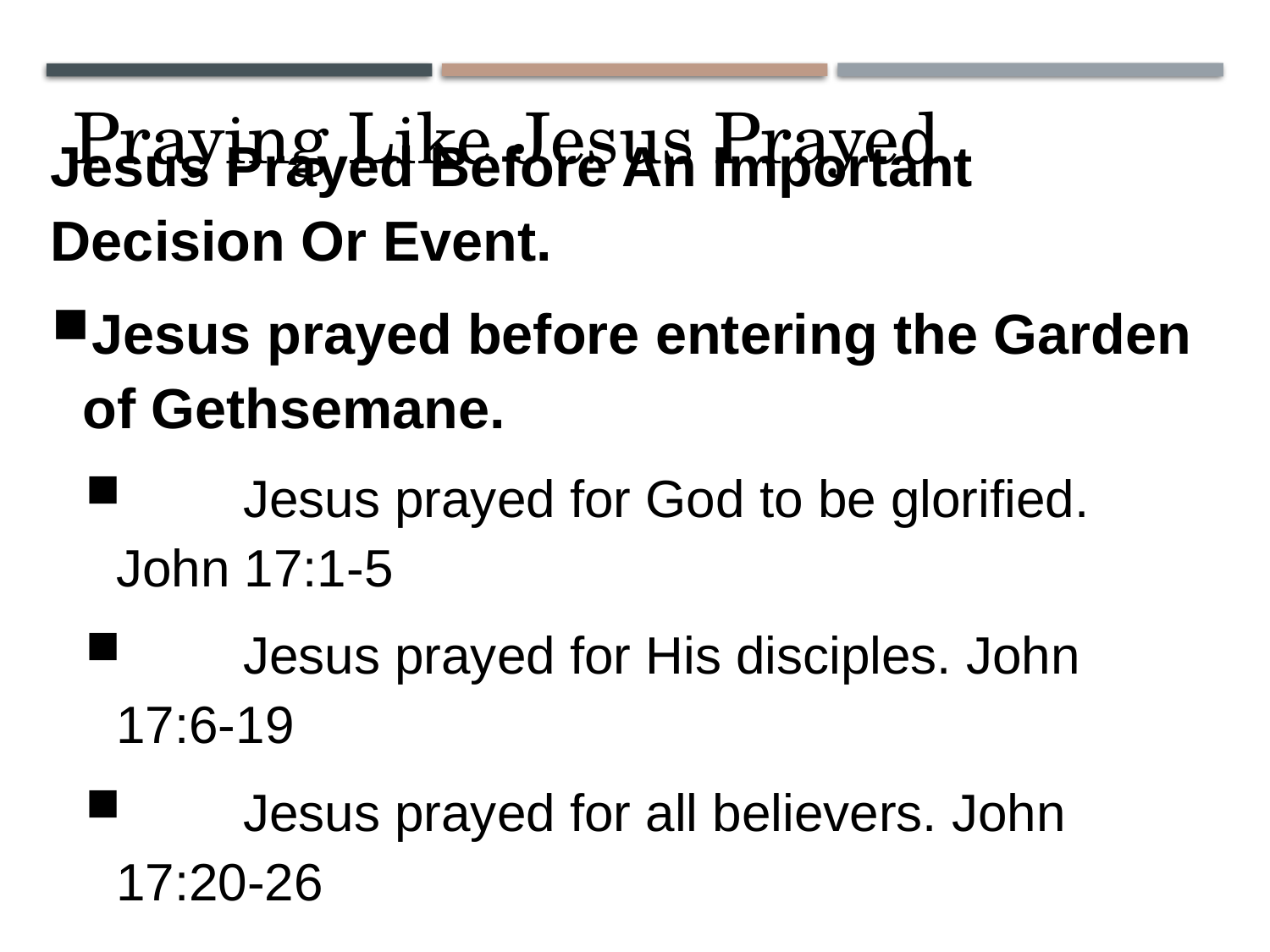

# Praying Like Jesus Prayed
Jesus Prayed Before An Important Decision Or Event.
Jesus prayed before entering the Garden of Gethsemane.
	Jesus prayed for God to be glorified. John 17:1-5
	Jesus prayed for His disciples. John 17:6-19
	Jesus prayed for all believers. John 17:20-26